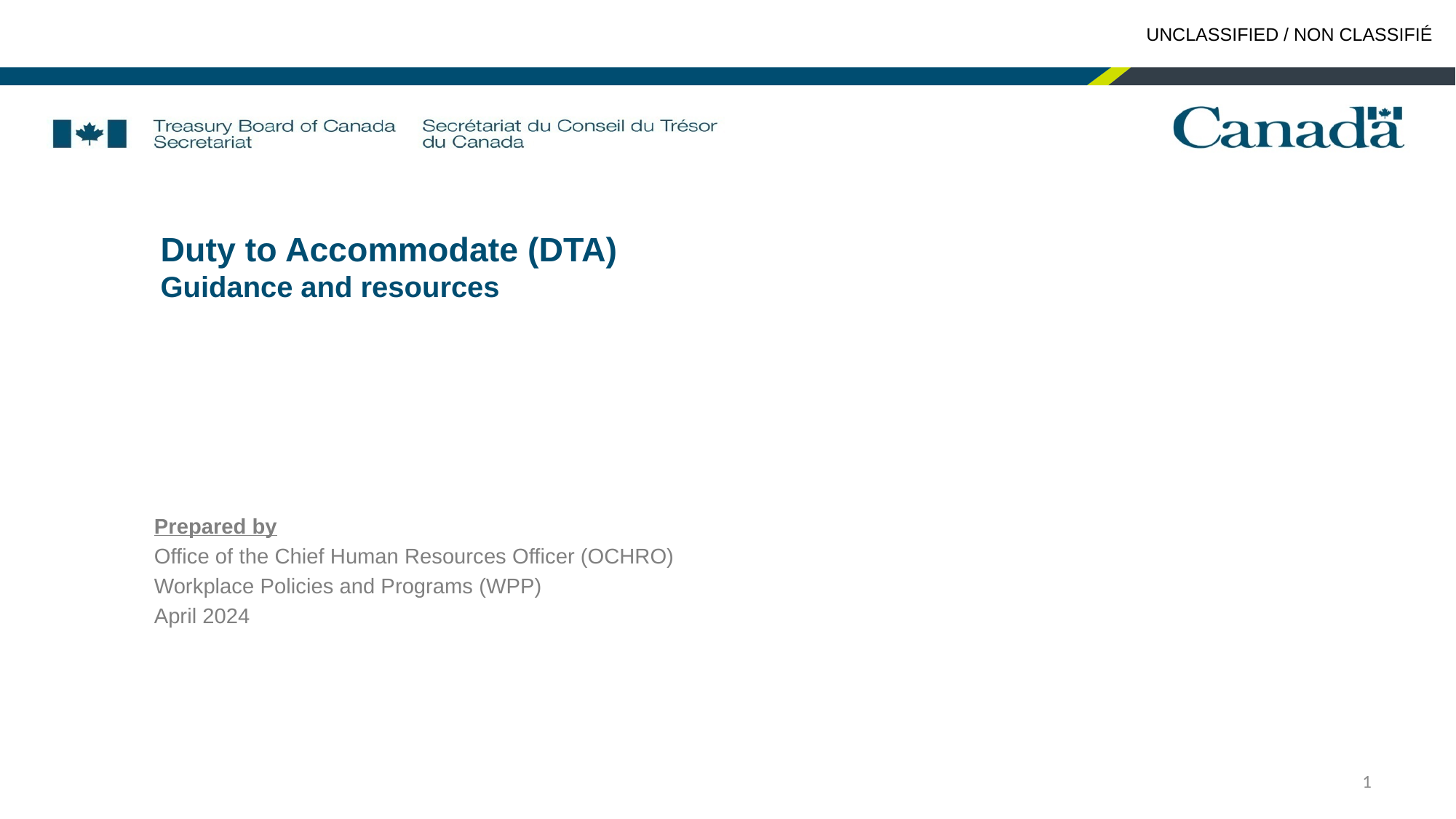

# Duty to Accommodate (DTA) Guidance and resources
Prepared by
Office of the Chief Human Resources Officer (OCHRO)
Workplace Policies and Programs (WPP)
April 2024

1